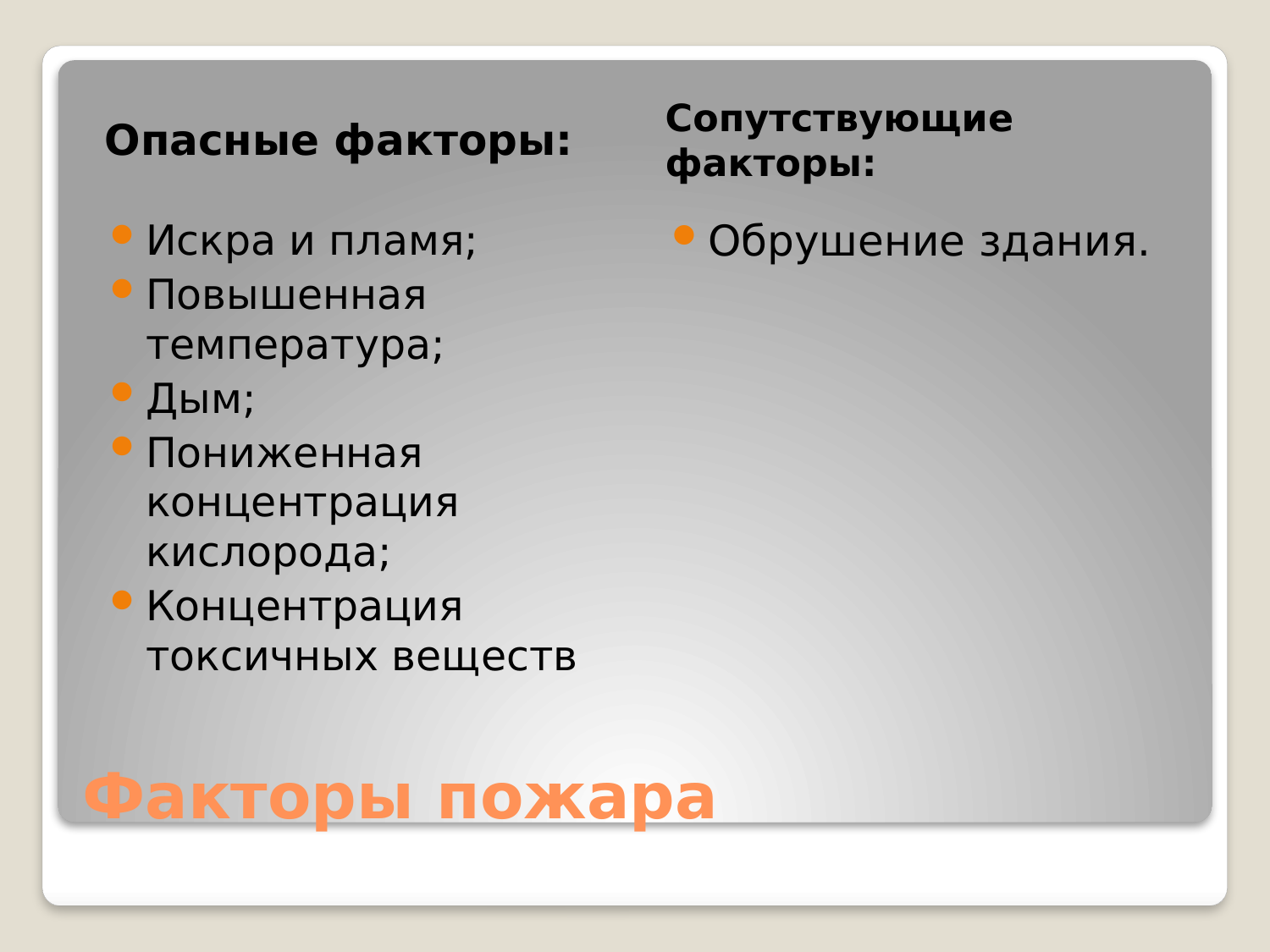

Опасные факторы:
Сопутствующие факторы:
Искра и пламя;
Повышенная температура;
Дым;
Пониженная концентрация кислорода;
Концентрация токсичных веществ
Обрушение здания.
# Факторы пожара